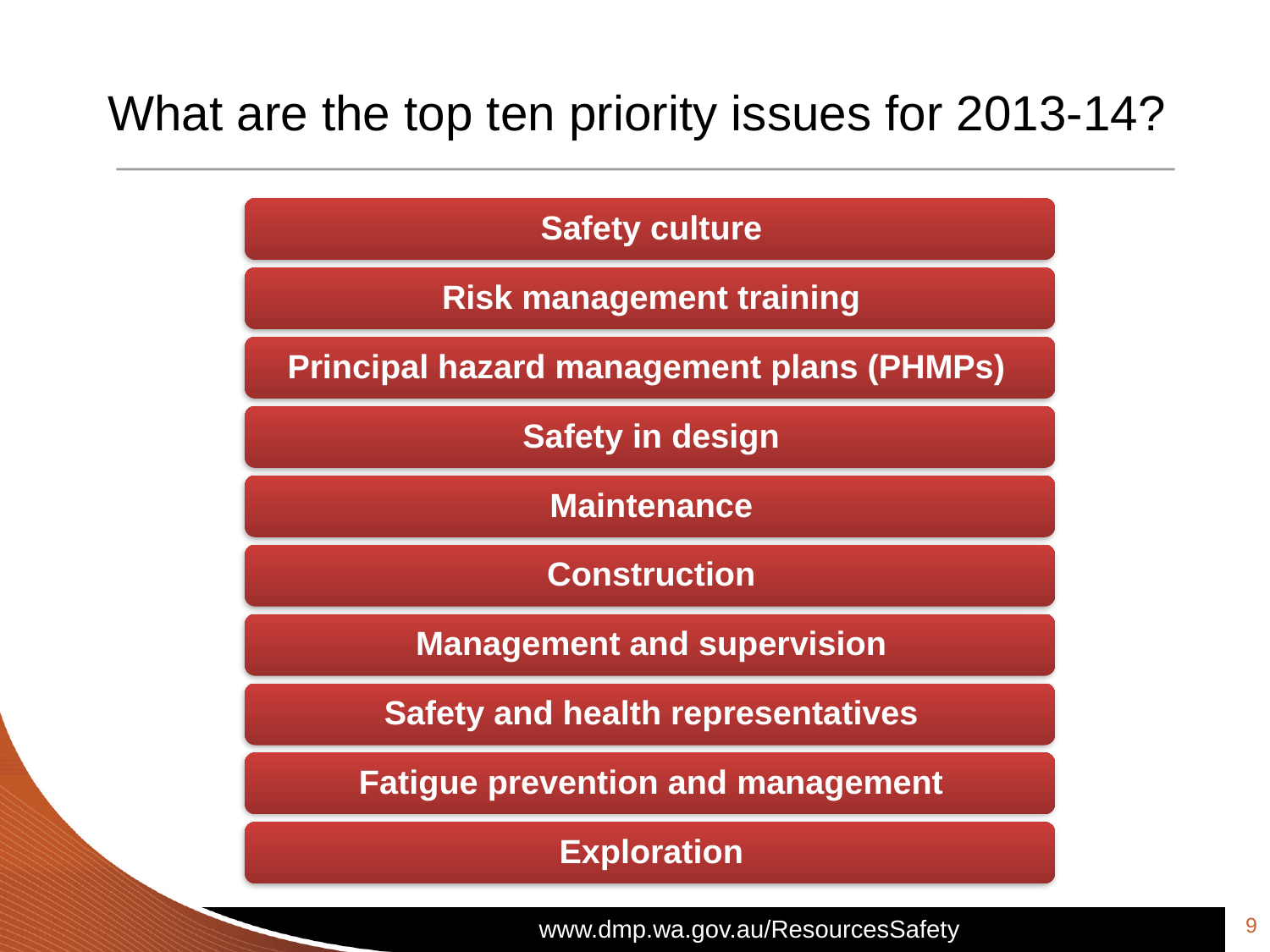

# What are the top ten priority issues for 2013-14?
Safety culture
Risk management training
Principal hazard management plans (PHMPs)
Safety in design
Maintenance
Construction
Management and supervision
Safety and health representatives
Fatigue prevention and management
Exploration
9